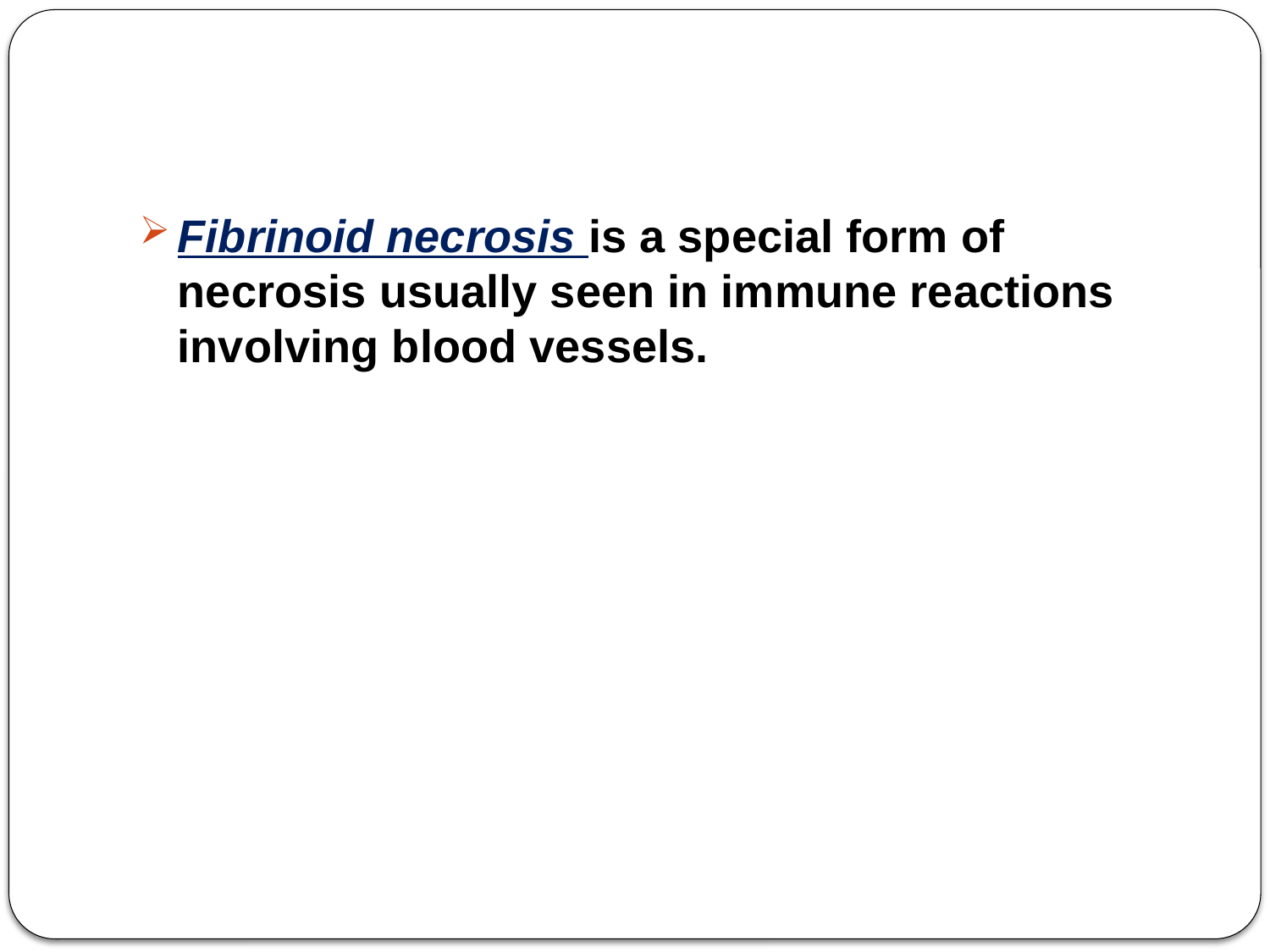

#
Fibrinoid necrosis is a special form of necrosis usually seen in immune reactions involving blood vessels.